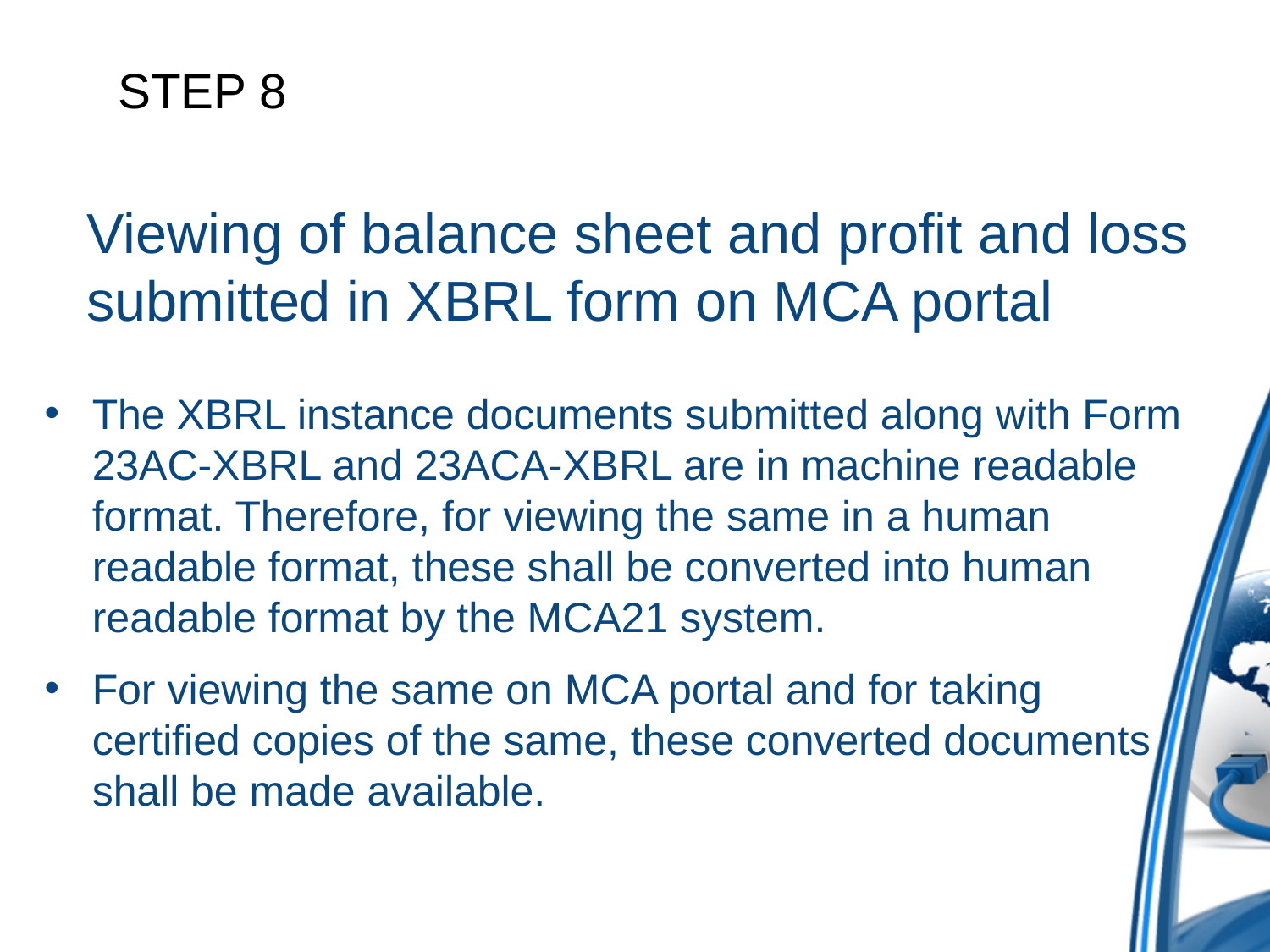

STEP 8
# Viewing of balance sheet and profit and loss submitted in XBRL form on MCA portal
The XBRL instance documents submitted along with Form 23AC-XBRL and 23ACA-XBRL are in machine readable format. Therefore, for viewing the same in a human readable format, these shall be converted into human readable format by the MCA21 system.
For viewing the same on MCA portal and for taking certified copies of the same, these converted documents shall be made available.